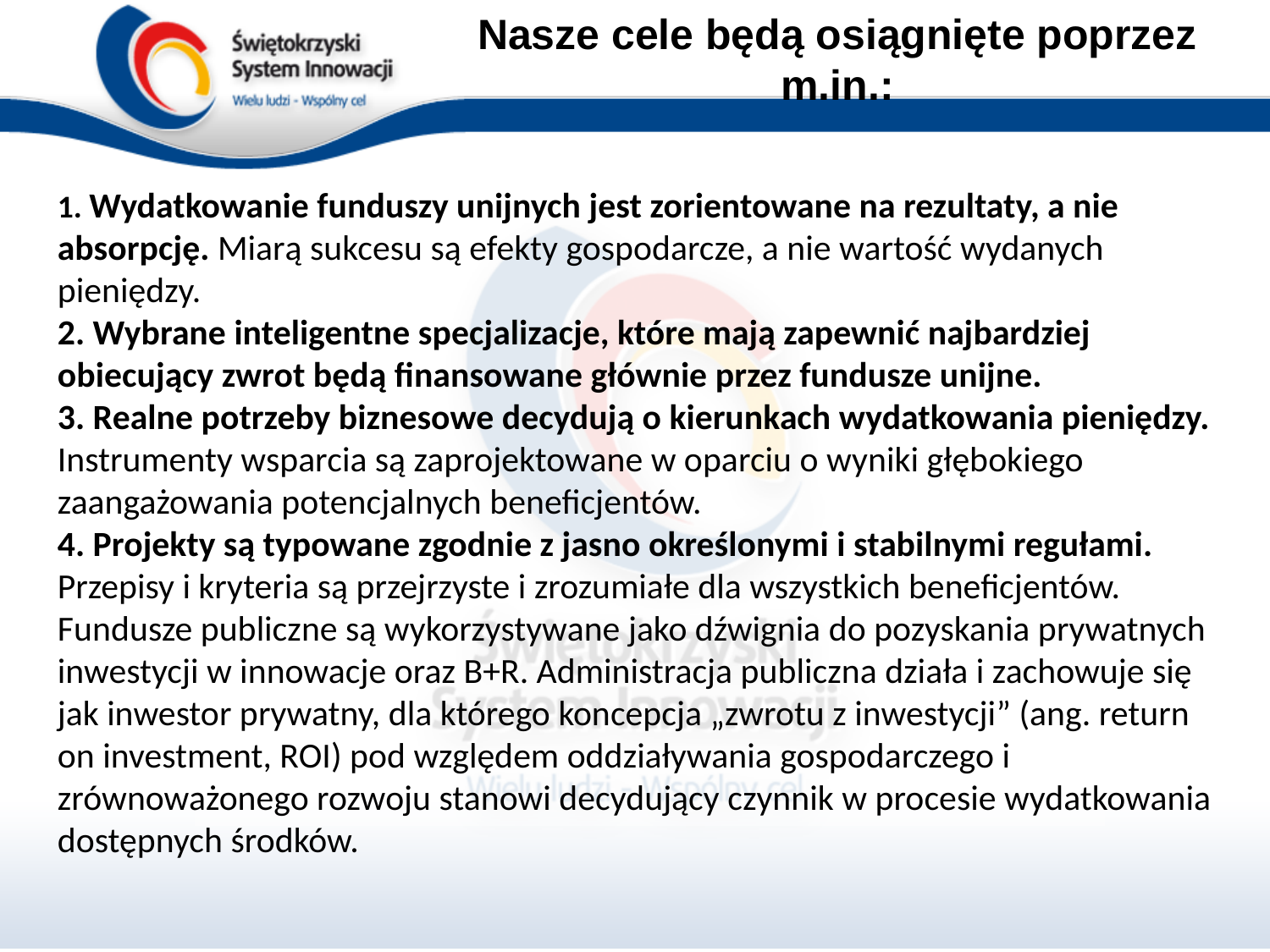

# Nasze cele będą osiągnięte poprzez m.in.:
1. Wydatkowanie funduszy unijnych jest zorientowane na rezultaty, a nie absorpcję. Miarą sukcesu są efekty gospodarcze, a nie wartość wydanych pieniędzy.
2. Wybrane inteligentne specjalizacje, które mają zapewnić najbardziej obiecujący zwrot będą finansowane głównie przez fundusze unijne.
3. Realne potrzeby biznesowe decydują o kierunkach wydatkowania pieniędzy. Instrumenty wsparcia są zaprojektowane w oparciu o wyniki głębokiego zaangażowania potencjalnych beneficjentów.
4. Projekty są typowane zgodnie z jasno określonymi i stabilnymi regułami. Przepisy i kryteria są przejrzyste i zrozumiałe dla wszystkich beneficjentów.
Fundusze publiczne są wykorzystywane jako dźwignia do pozyskania prywatnych inwestycji w innowacje oraz B+R. Administracja publiczna działa i zachowuje się jak inwestor prywatny, dla którego koncepcja „zwrotu z inwestycji” (ang. return on investment, ROI) pod względem oddziaływania gospodarczego i zrównoważonego rozwoju stanowi decydujący czynnik w procesie wydatkowania dostępnych środków.